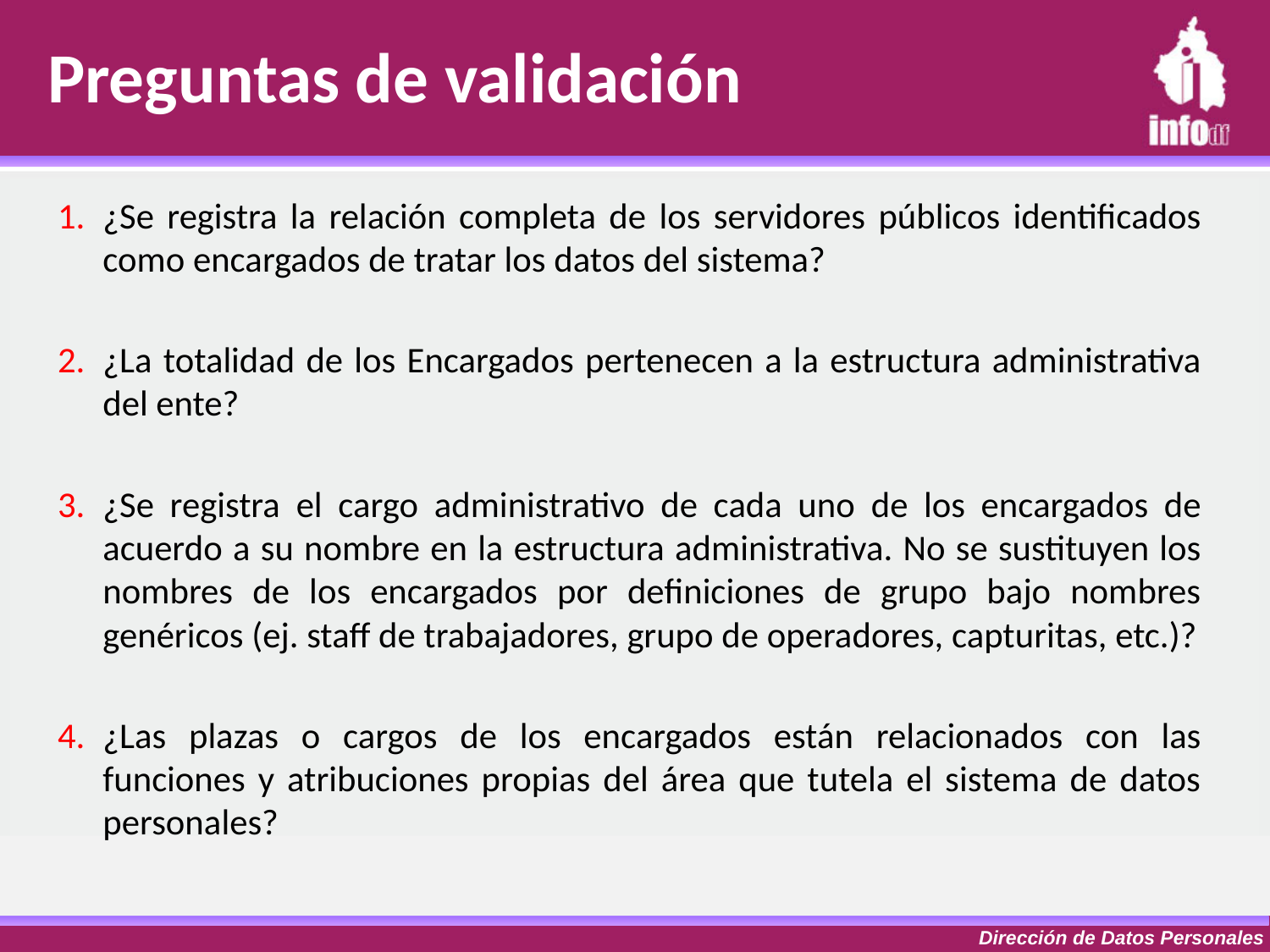

Preguntas de validación
¿Se registra la relación completa de los servidores públicos identificados como encargados de tratar los datos del sistema?

¿La totalidad de los Encargados pertenecen a la estructura administrativa del ente?

¿Se registra el cargo administrativo de cada uno de los encargados de acuerdo a su nombre en la estructura administrativa. No se sustituyen los nombres de los encargados por definiciones de grupo bajo nombres genéricos (ej. staff de trabajadores, grupo de operadores, capturitas, etc.)?

¿Las plazas o cargos de los encargados están relacionados con las funciones y atribuciones propias del área que tutela el sistema de datos personales?